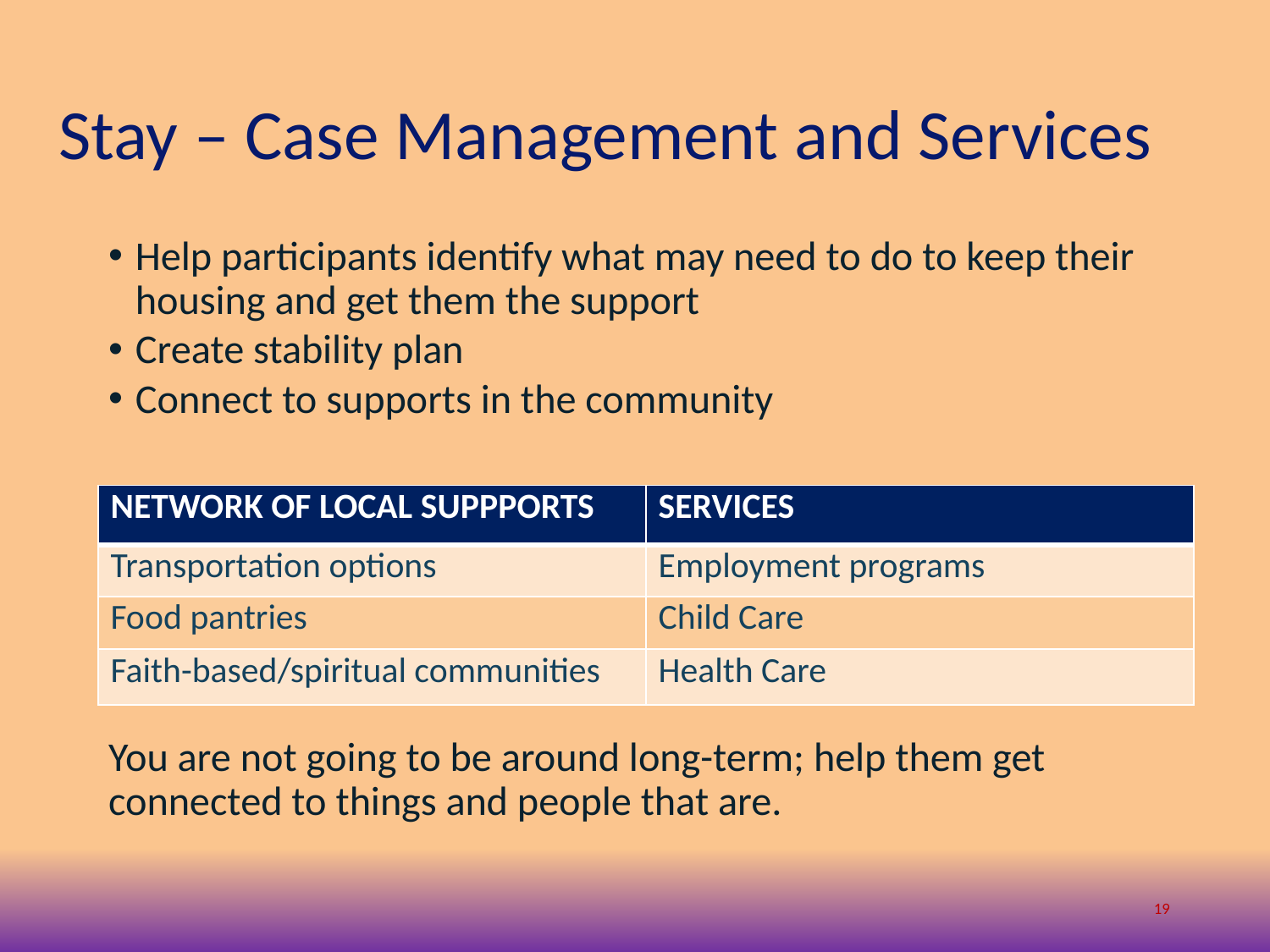

# Stay – Case Management and Services
Help participants identify what may need to do to keep their housing and get them the support
Create stability plan
Connect to supports in the community

You are not going to be around long-term; help them get connected to things and people that are.

| NETWORK OF LOCAL SUPPPORTS | SERVICES |
| --- | --- |
| Transportation options | Employment programs |
| Food pantries | Child Care |
| Faith-based/spiritual communities | Health Care |
19